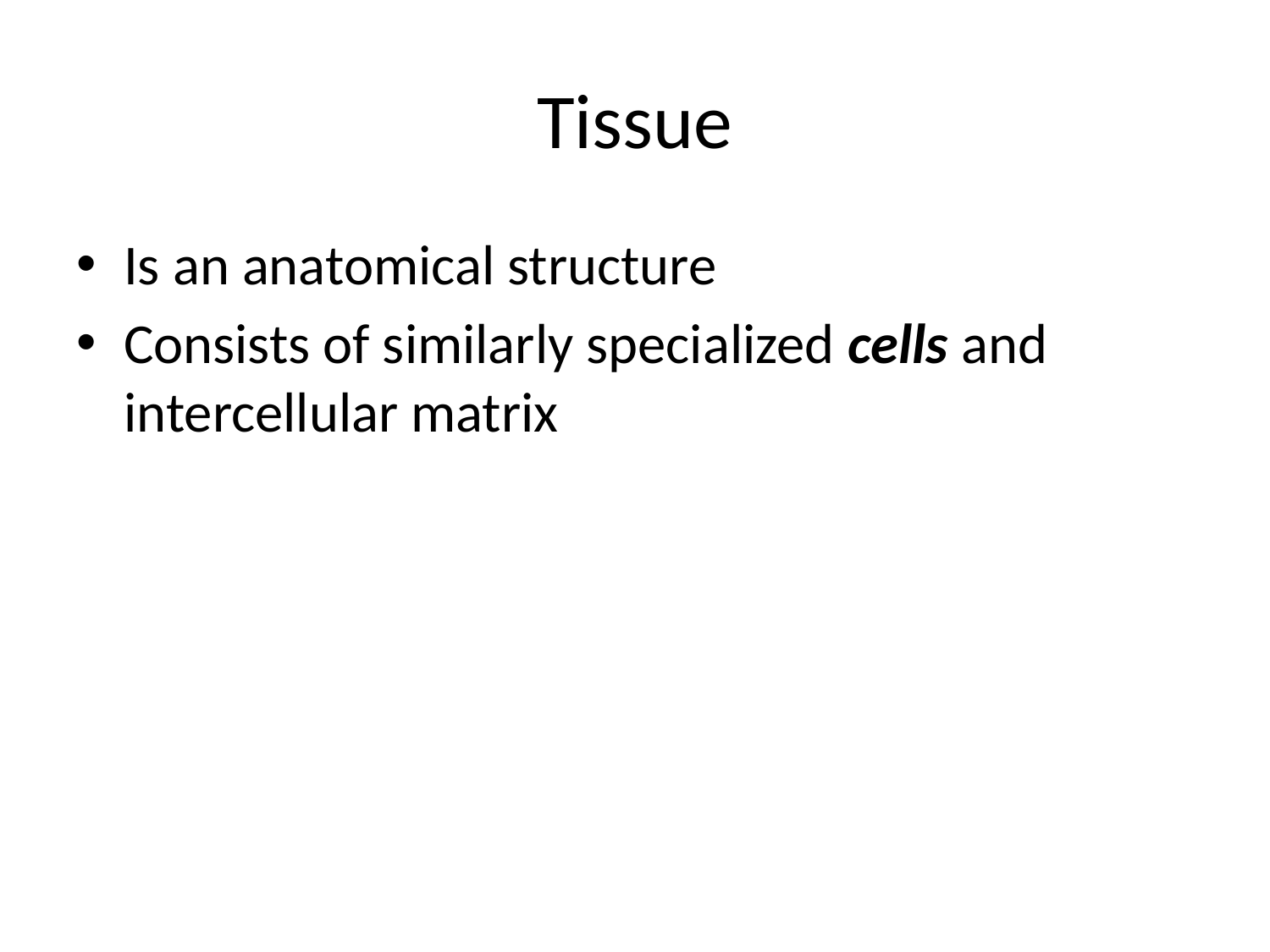

# Tissue
Is an anatomical structure
Consists of similarly specialized cells and intercellular matrix